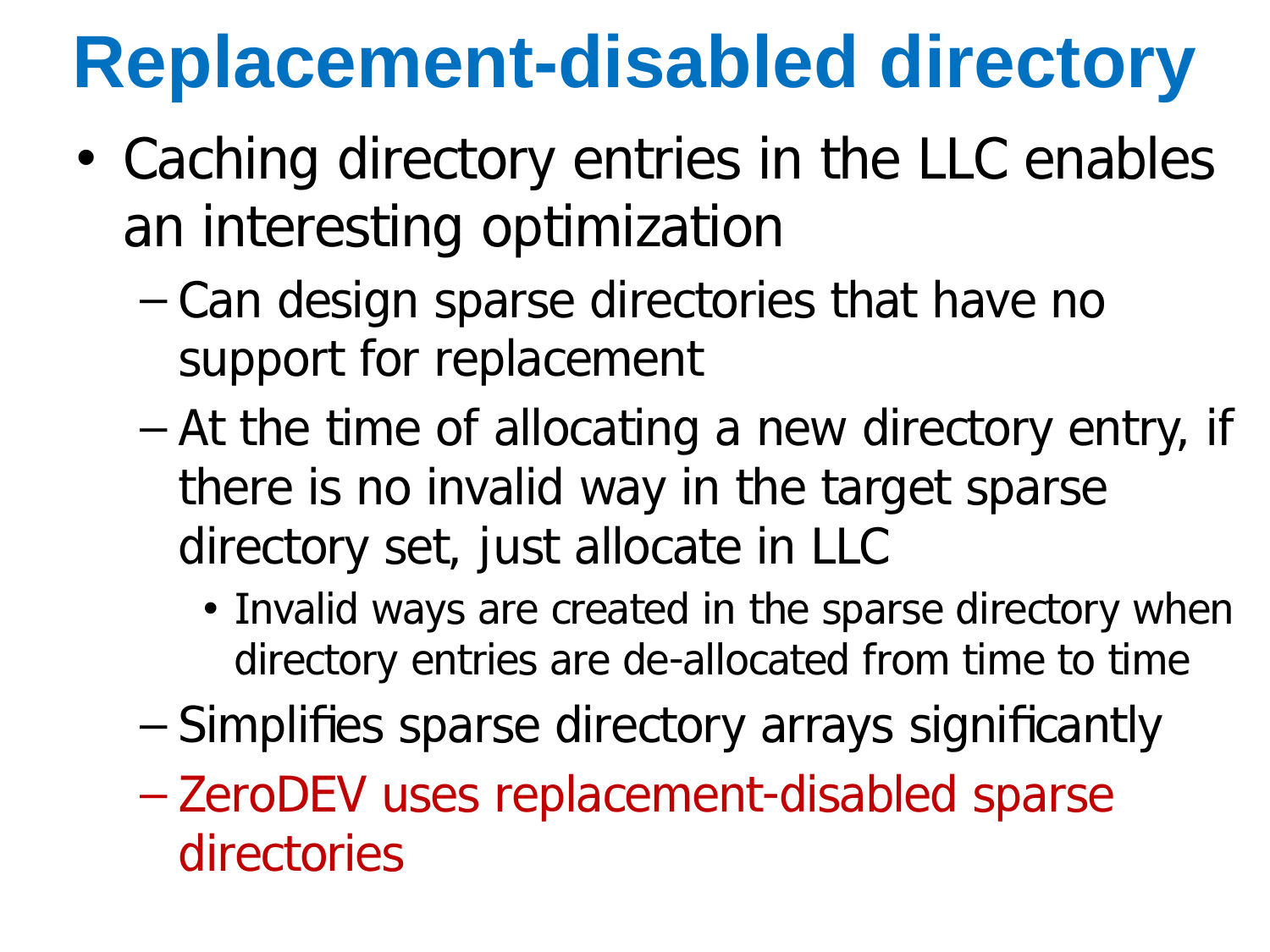

# Replacement-disabled directory
Caching directory entries in the LLC enables an interesting optimization
Can design sparse directories that have no support for replacement
At the time of allocating a new directory entry, if there is no invalid way in the target sparse directory set, just allocate in LLC
Invalid ways are created in the sparse directory when directory entries are de-allocated from time to time
Simplifies sparse directory arrays significantly
ZeroDEV uses replacement-disabled sparse directories